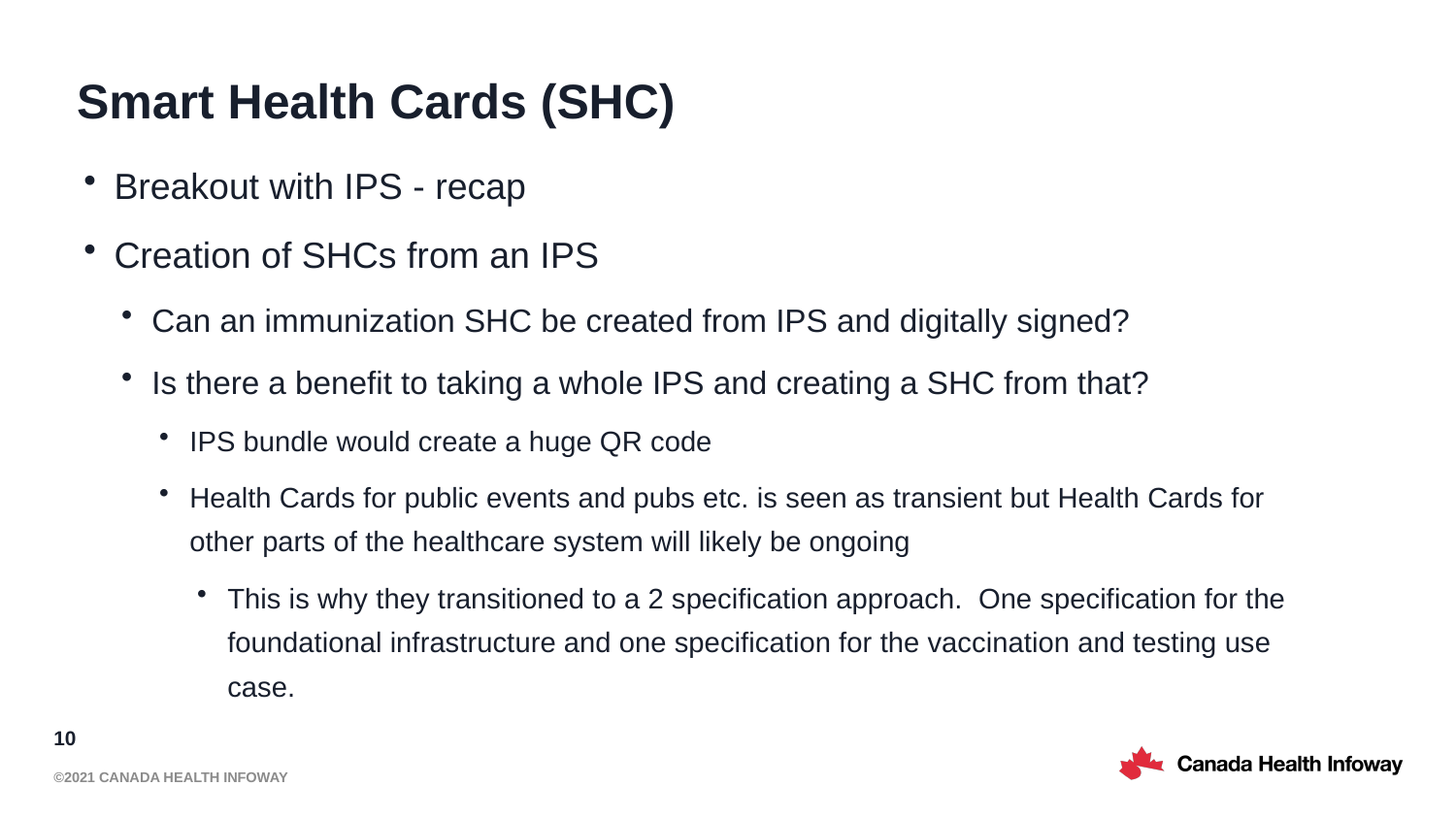

# Smart Health Cards (SHC)
Breakout with IPS - recap
Creation of SHCs from an IPS
Can an immunization SHC be created from IPS and digitally signed?
Is there a benefit to taking a whole IPS and creating a SHC from that?
IPS bundle would create a huge QR code
Health Cards for public events and pubs etc. is seen as transient but Health Cards for other parts of the healthcare system will likely be ongoing
This is why they transitioned to a 2 specification approach.  One specification for the foundational infrastructure and one specification for the vaccination and testing use case.

10
©2021 Canada Health Infoway